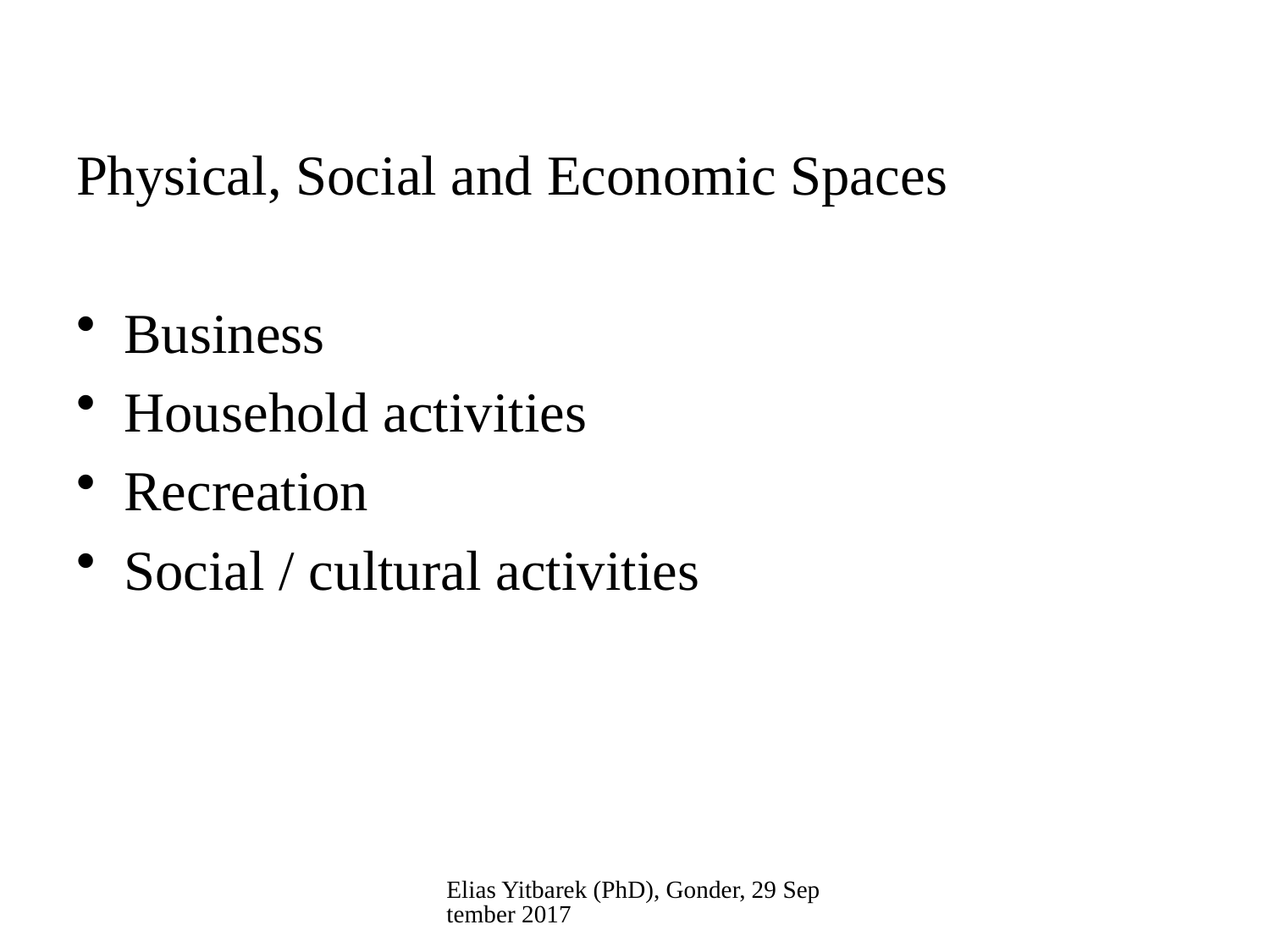

Physical, Social and Economic Spaces

Business
Household activities
Recreation
Social / cultural activities

Elias Yitbarek (PhD), Gonder, 29 September 2017